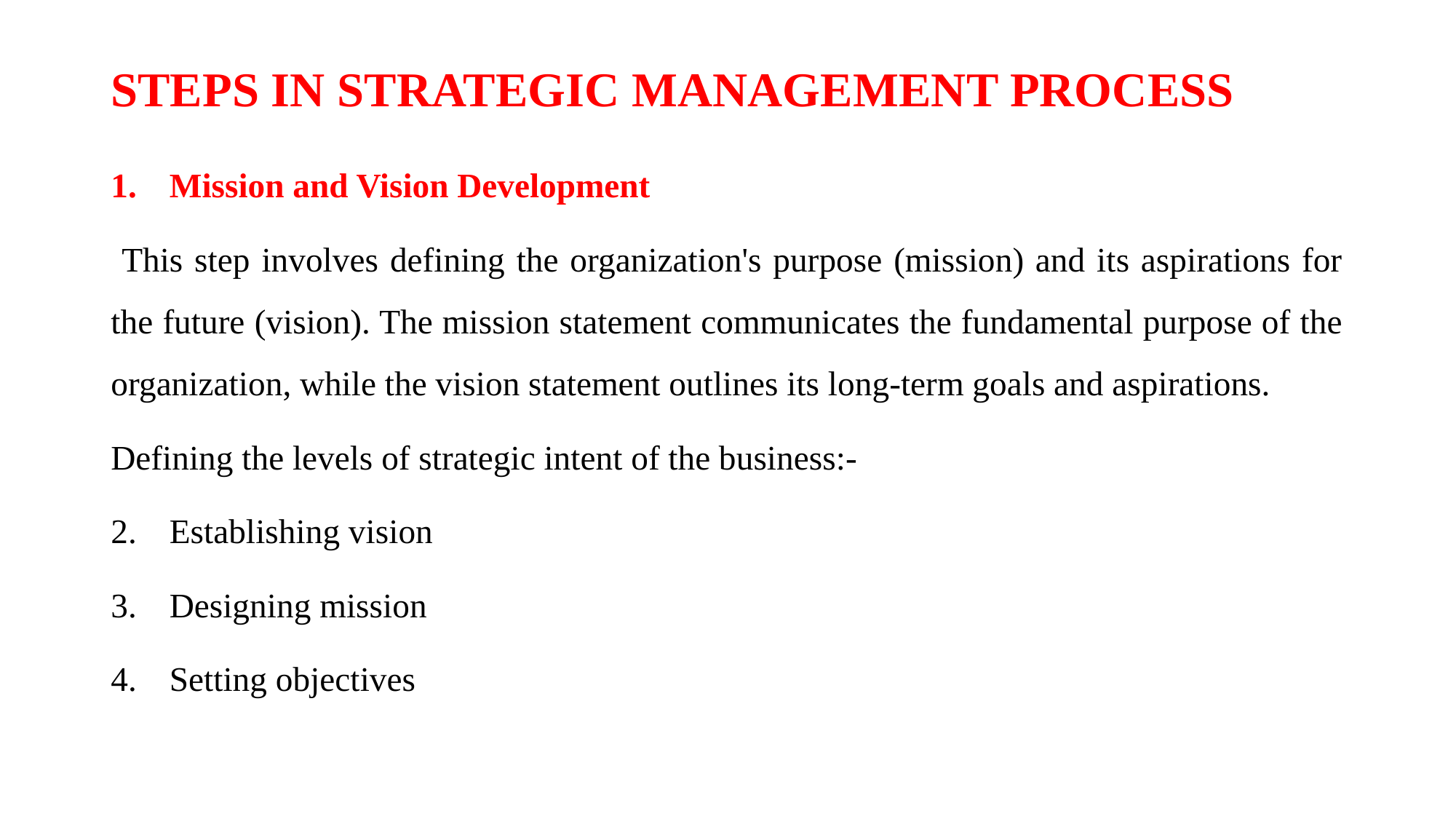

# STEPS IN STRATEGIC MANAGEMENT PROCESS
Mission and Vision Development
 This step involves defining the organization's purpose (mission) and its aspirations for the future (vision). The mission statement communicates the fundamental purpose of the organization, while the vision statement outlines its long-term goals and aspirations.
Defining the levels of strategic intent of the business:-
Establishing vision
Designing mission
Setting objectives